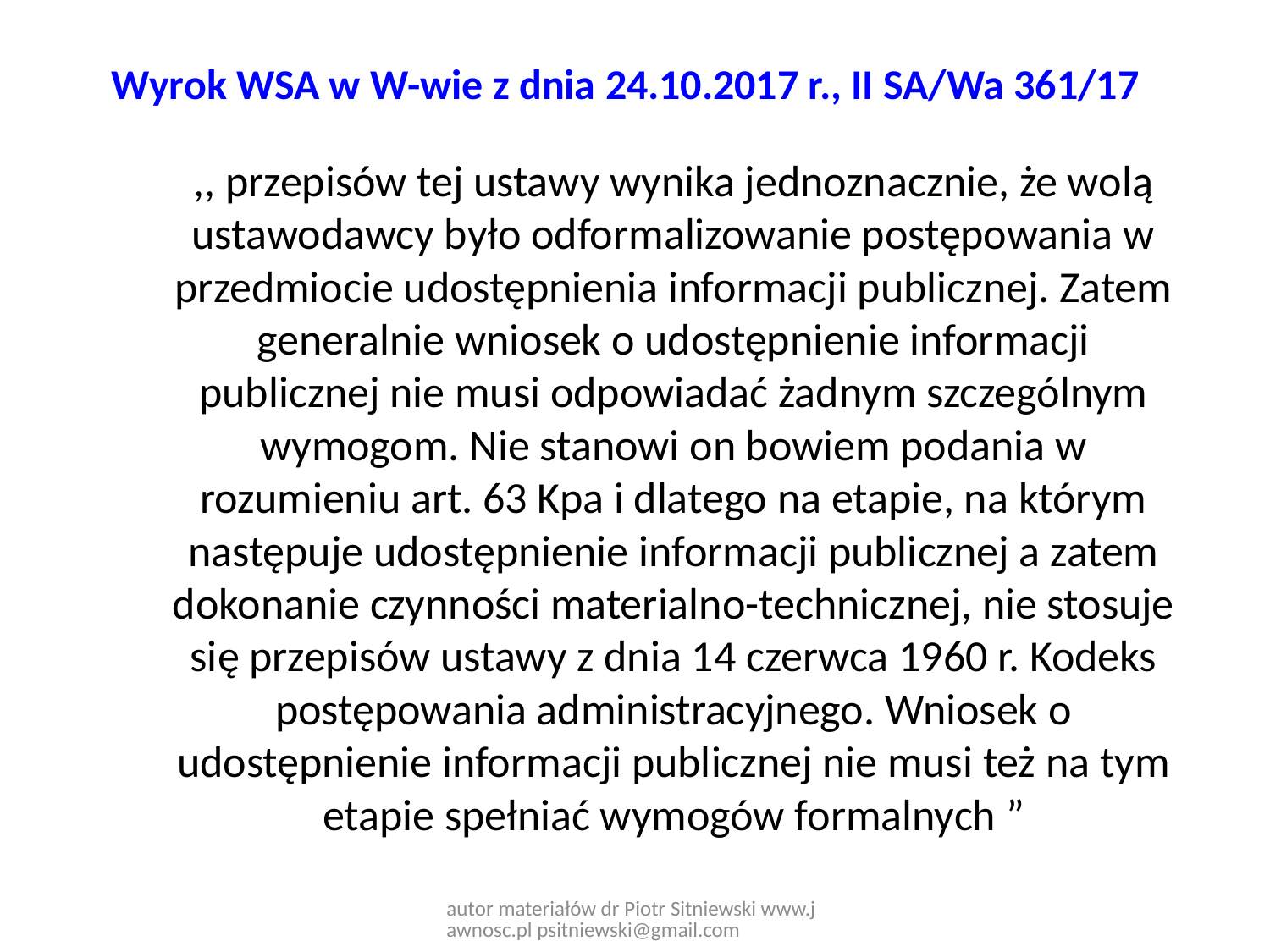

# Wyrok WSA w W-wie z dnia 24.10.2017 r., II SA/Wa 361/17
	,, przepisów tej ustawy wynika jednoznacznie, że wolą ustawodawcy było odformalizowanie postępowania w przedmiocie udostępnienia informacji publicznej. Zatem generalnie wniosek o udostępnienie informacji publicznej nie musi odpowiadać żadnym szczególnym wymogom. Nie stanowi on bowiem podania w rozumieniu art. 63 Kpa i dlatego na etapie, na którym następuje udostępnienie informacji publicznej a zatem dokonanie czynności materialno-technicznej, nie stosuje się przepisów ustawy z dnia 14 czerwca 1960 r. Kodeks postępowania administracyjnego. Wniosek o udostępnienie informacji publicznej nie musi też na tym etapie spełniać wymogów formalnych ”
autor materiałów dr Piotr Sitniewski www.jawnosc.pl psitniewski@gmail.com